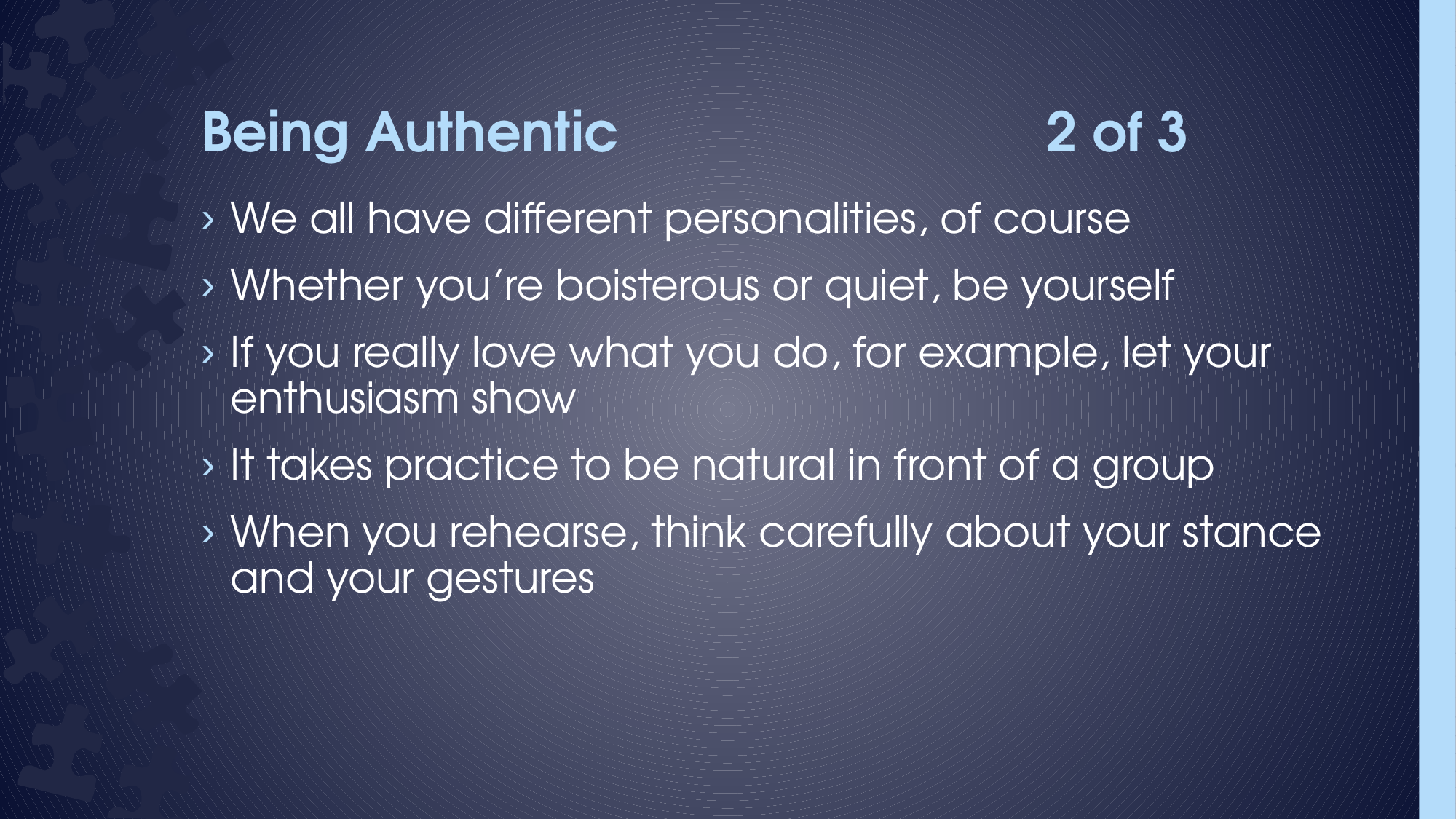

# Being Authentic                            2 of 3
We all have different personalities, of course
Whether you’re boisterous or quiet, be yourself
If you really love what you do, for example, let your enthusiasm show
It takes practice to be natural in front of a group
When you rehearse, think carefully about your stance and your gestures